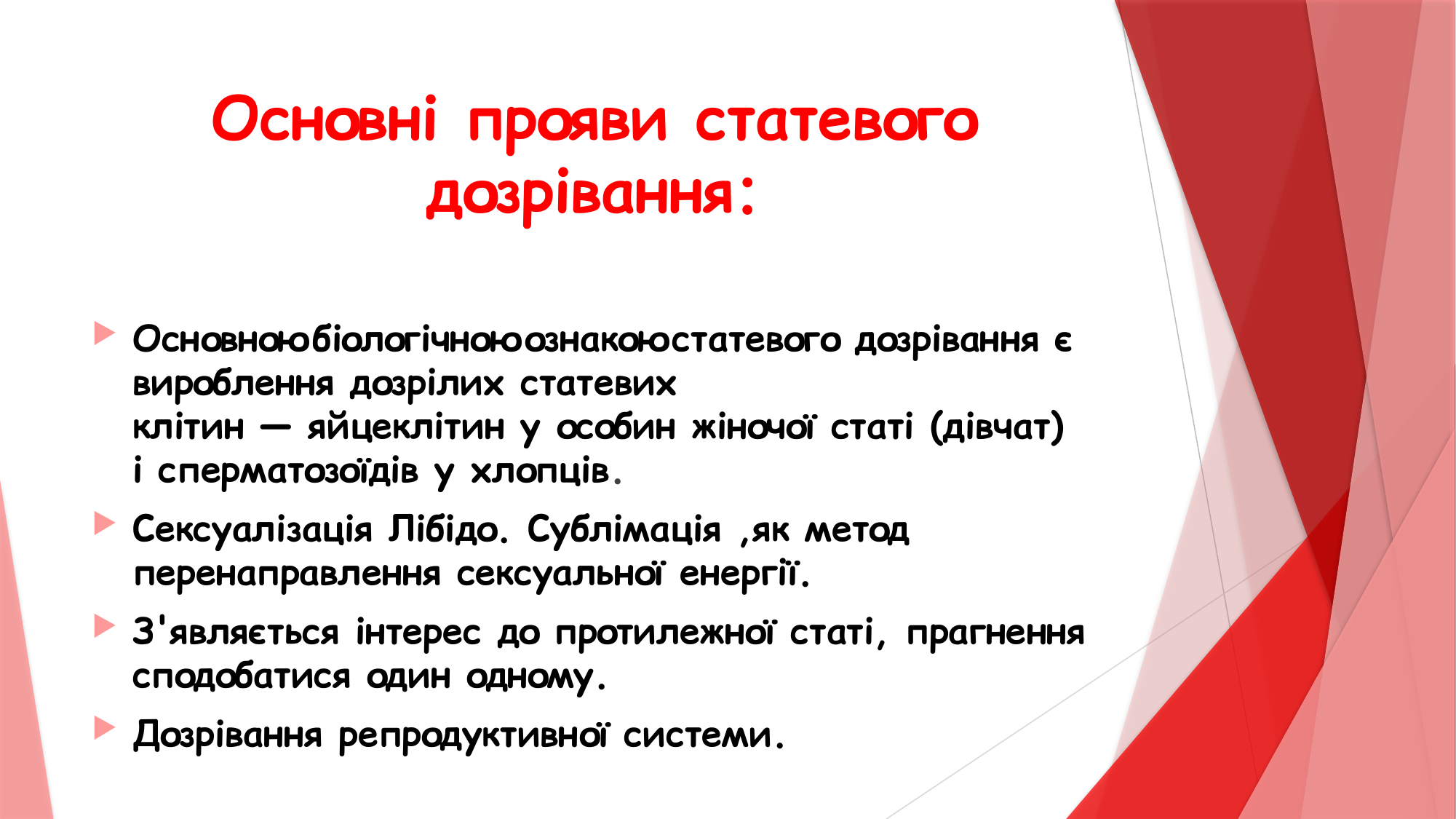

# Основні прояви статевого дозрівання:

Основною біологічною ознакою статевого дозрівання є вироблення дозрілих статевих клітин — яйцеклітин у особин жіночої статі (дівчат) і сперматозоїдів у хлопців.
Сексуалізація Лібідо. Сублімація ,як метод перенаправлення сексуальної енергії.
З'являється інтерес до протилежної статі, прагнення сподобатися один одному.
Дозрівання репродуктивної системи.